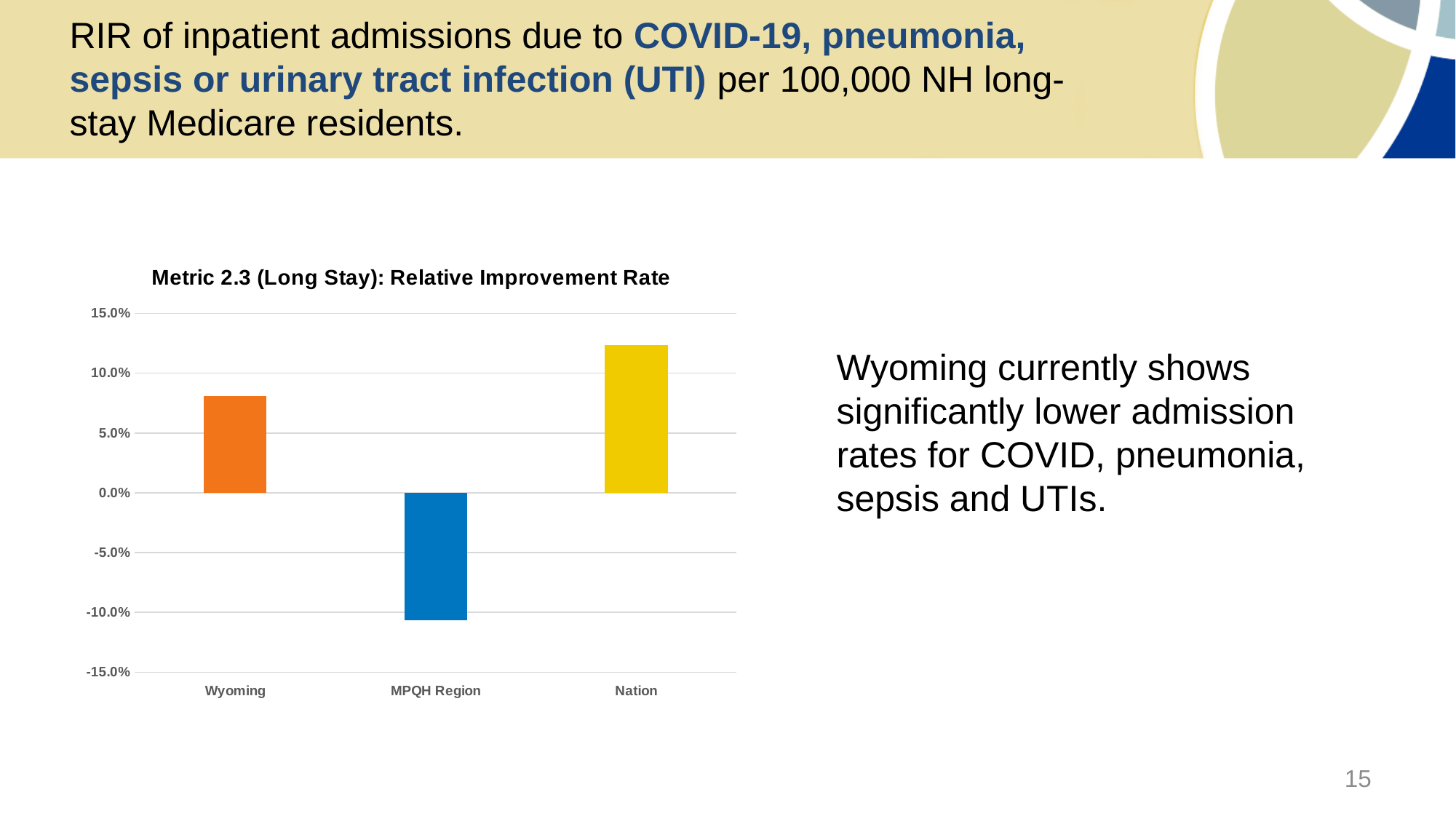

# RIR of inpatient admissions due to COVID-19, pneumonia, sepsis or urinary tract infection (UTI) per 100,000 NH long-stay Medicare residents.

### Chart: Metric 2.3 (Long Stay): Relative Improvement Rate

| Category | RIR |
|---|---|
| Wyoming | 0.0812324149970107 |
| MPQH Region | -0.10658893121327016 |
| Nation | 0.12339706854082919 |
Wyoming currently shows significantly lower admission rates for COVID, pneumonia, sepsis and UTIs.

15